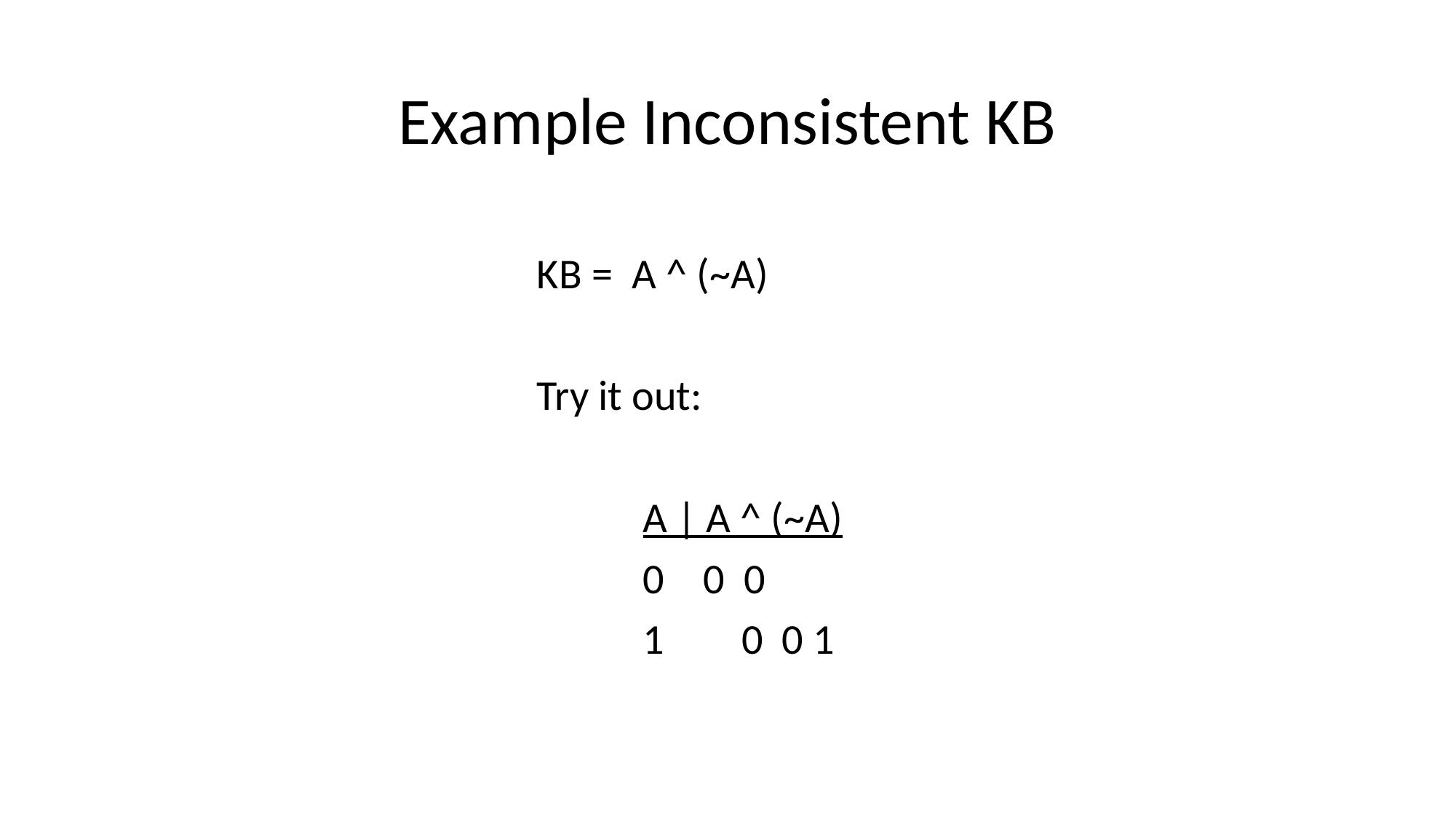

# Example Inconsistent KB
KB =  A ^ (~A)

Try it out:

           A | A ^ (~A)
           0    0  0
           1        0  0 1